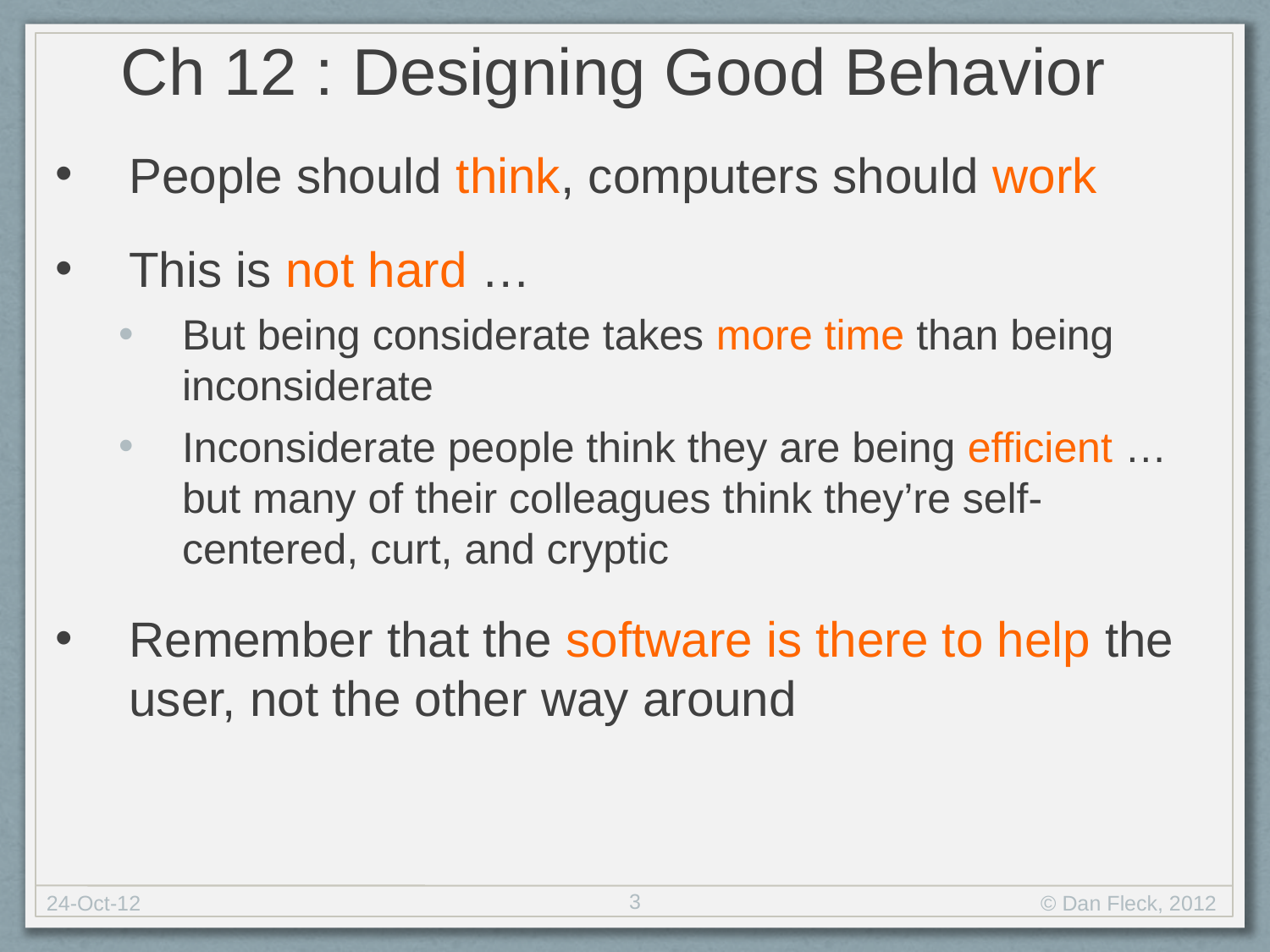

Ch 12 : Designing Good Behavior
People should think, computers should work
This is not hard …
But being considerate takes more time than being inconsiderate
Inconsiderate people think they are being efficient …but many of their colleagues think they’re self-centered, curt, and cryptic
Remember that the software is there to help the user, not the other way around
3
24-Oct-12
© Dan Fleck, 2012